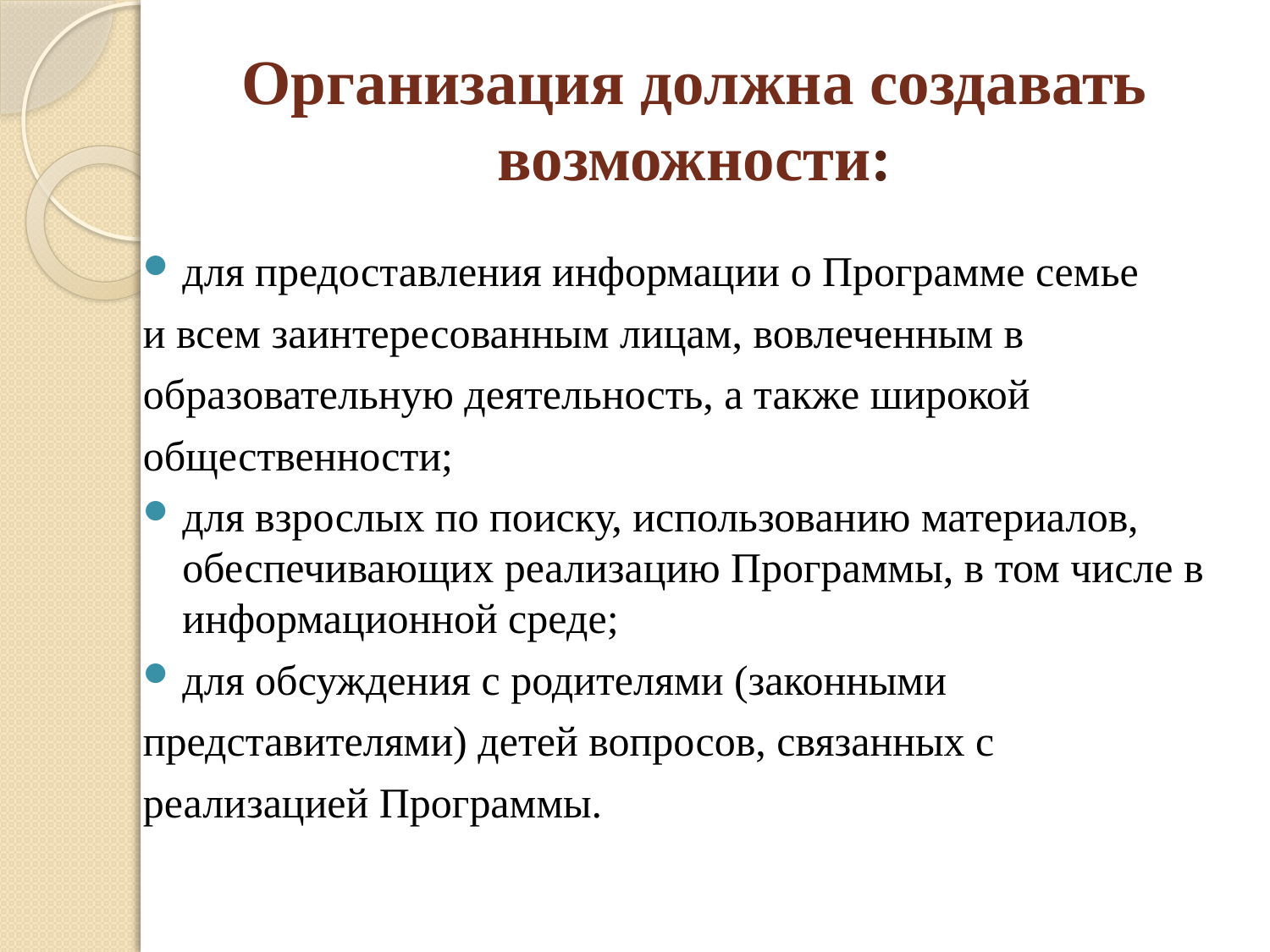

# Организация должна создавать возможности:
для предоставления информации о Программе семье
и всем заинтересованным лицам, вовлеченным в
образовательную деятельность, а также широкой
общественности;
для взрослых по поиску, использованию материалов, обеспечивающих реализацию Программы, в том числе в информационной среде;
для обсуждения с родителями (законными
представителями) детей вопросов, связанных с
реализацией Программы.